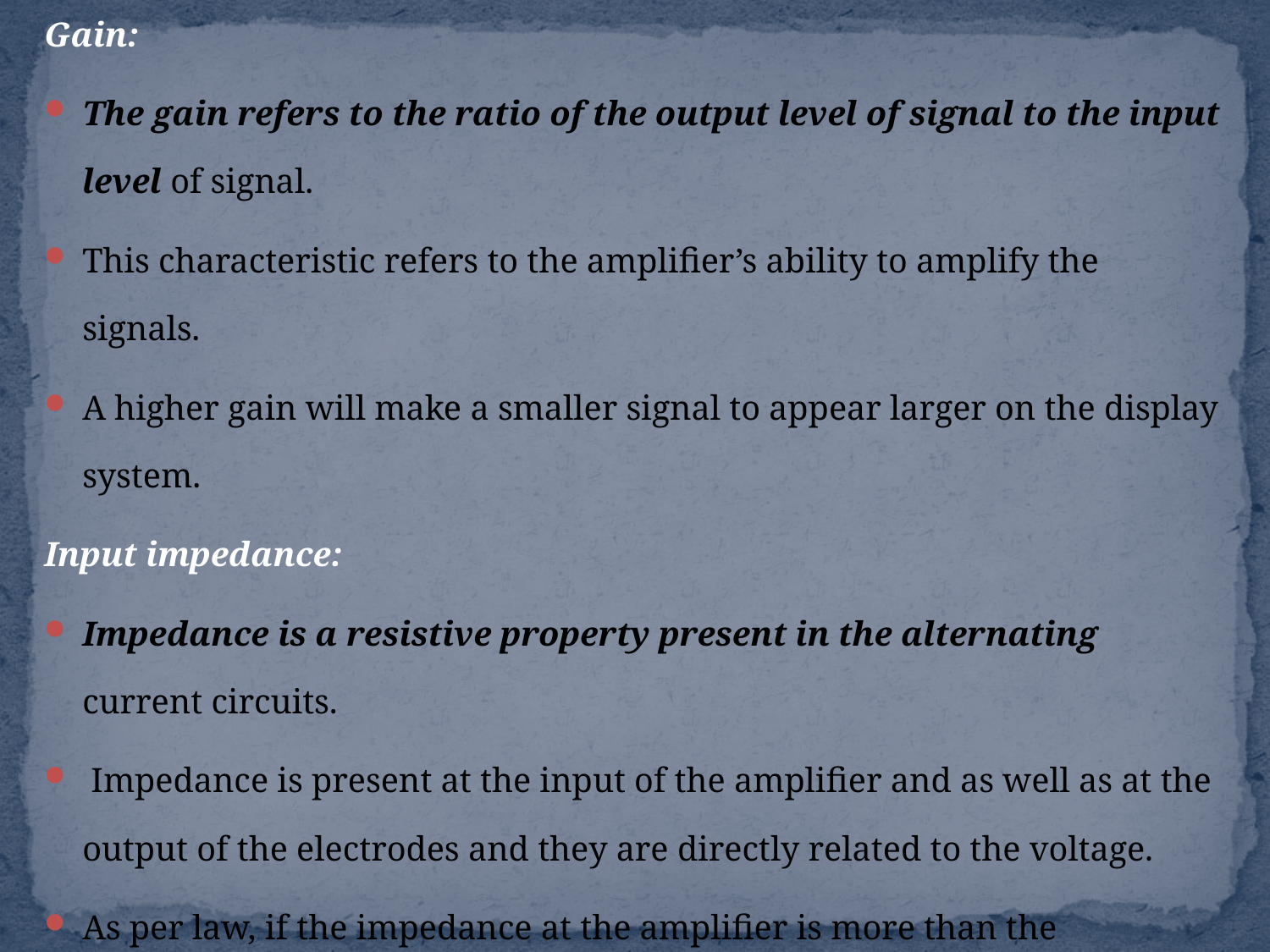

Gain:
The gain refers to the ratio of the output level of signal to the input level of signal.
This characteristic refers to the amplifier’s ability to amplify the signals.
A higher gain will make a smaller signal to appear larger on the display system.
Input impedance:
Impedance is a resistive property present in the alternating current circuits.
 Impedance is present at the input of the amplifier and as well as at the output of the electrodes and they are directly related to the voltage.
As per law, if the impedance at the amplifier is more than the impedance at the electrodes, the voltage will drop more and more accurately it represents the signal.